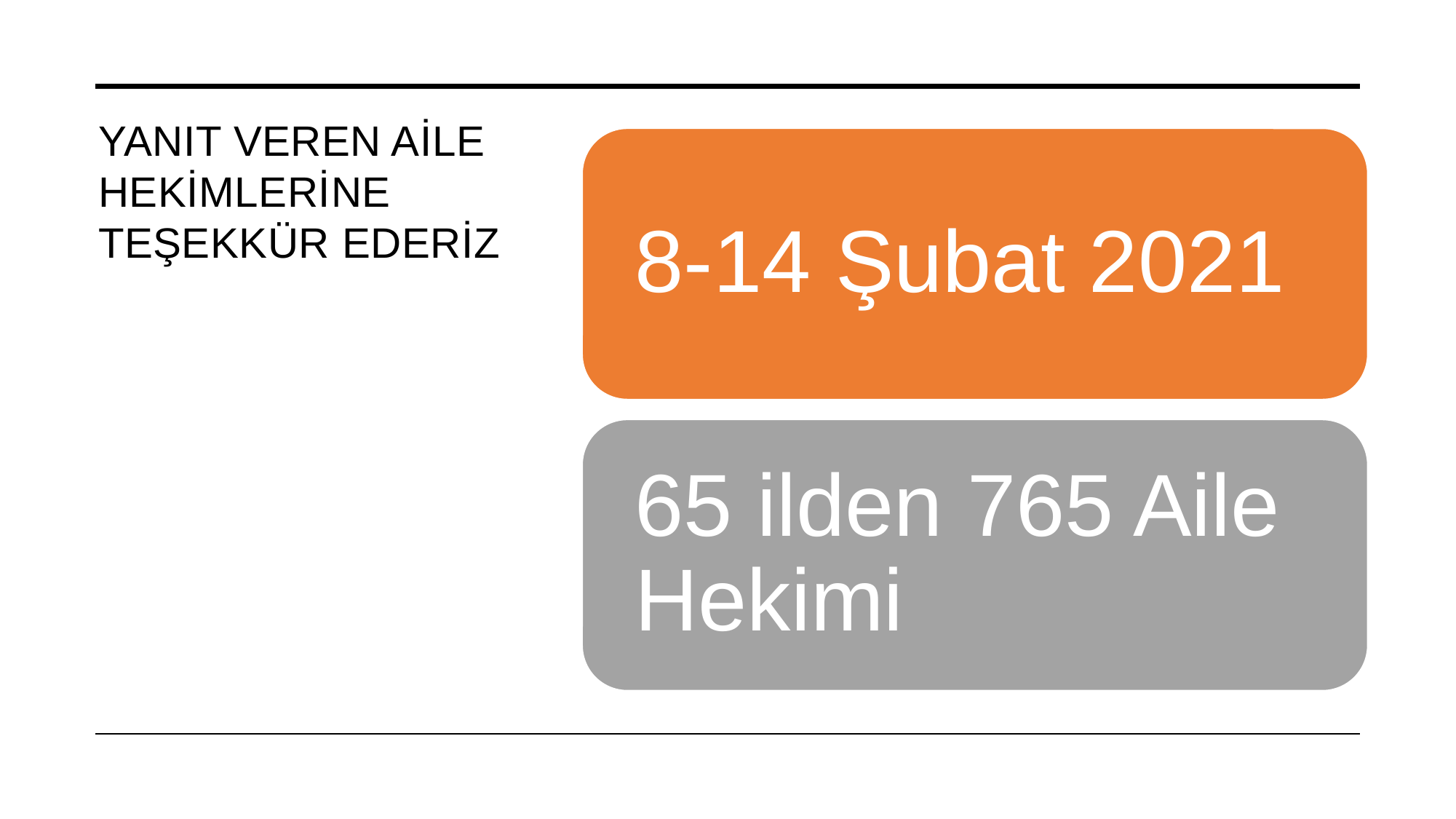

# Yanıt veren Aile Hekimlerine Teşekkür ederiz
8-14 Şubat 2021
65 ilden 765 Aile Hekimi